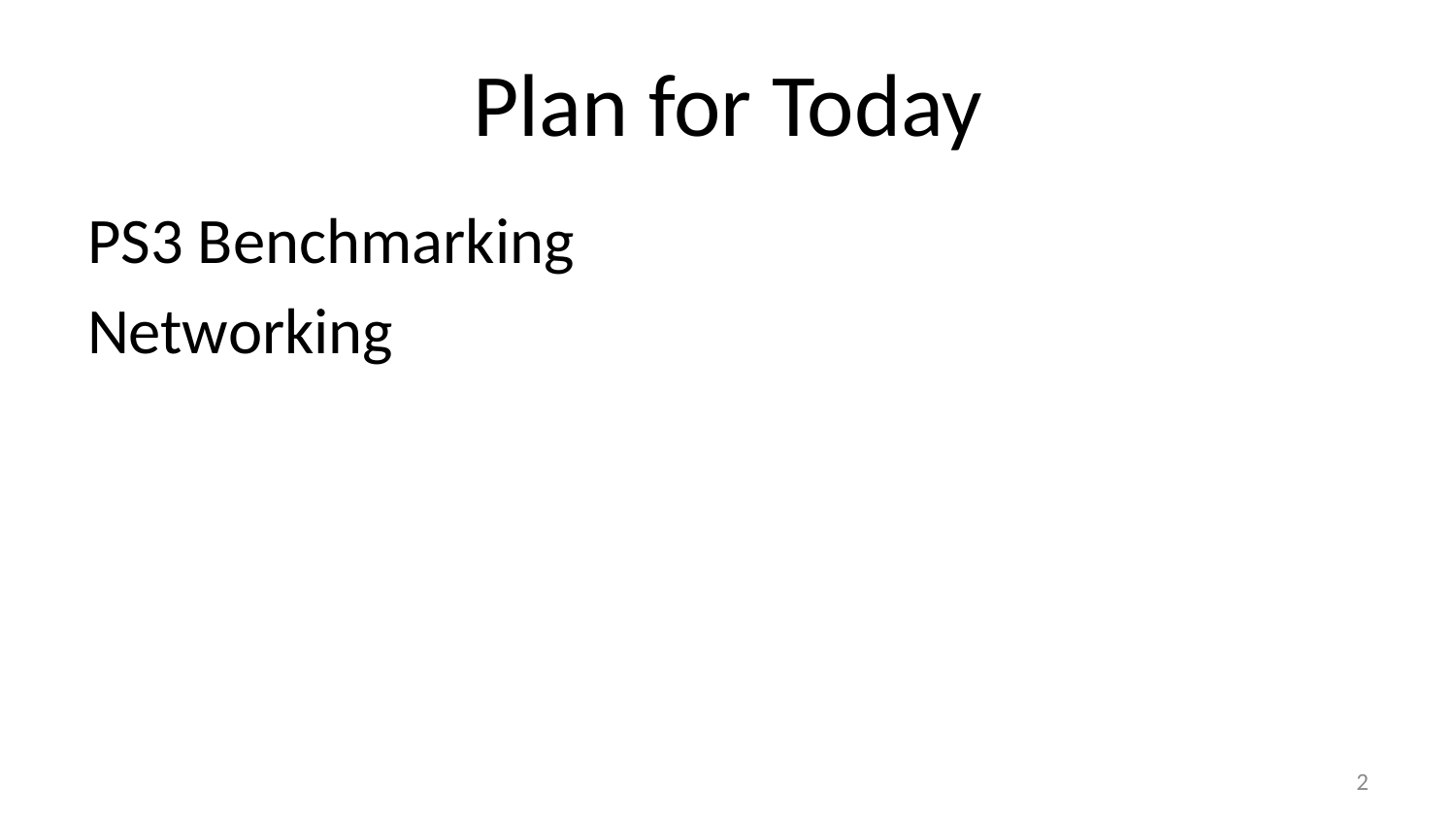

# Plan for Today
PS3 Benchmarking
Networking
2